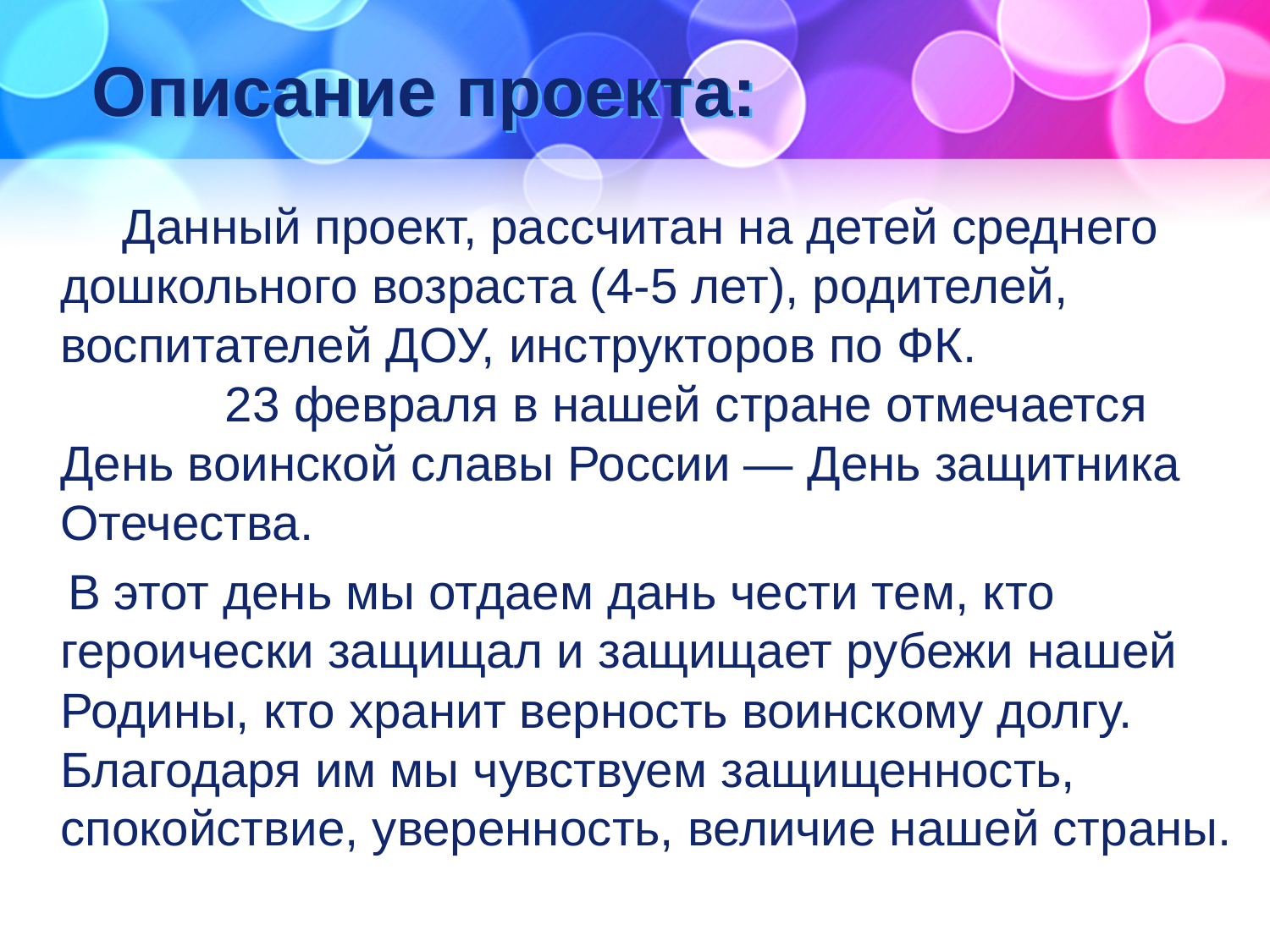

# Описание проекта:
        Данный проект, рассчитан на детей среднего дошкольного возраста (4-5 лет), родителей, воспитателей ДОУ, инструкторов по ФК.                                 23 февраля в нашей стране отмечается День воинской славы России — День защитника Отечества.
    В этот день мы отдаем дань чести тем, кто героически защищал и защищает рубежи нашей Родины, кто хранит верность воинскому долгу. Благодаря им мы чувствуем защищенность, спокойствие, уверенность, величие нашей страны.